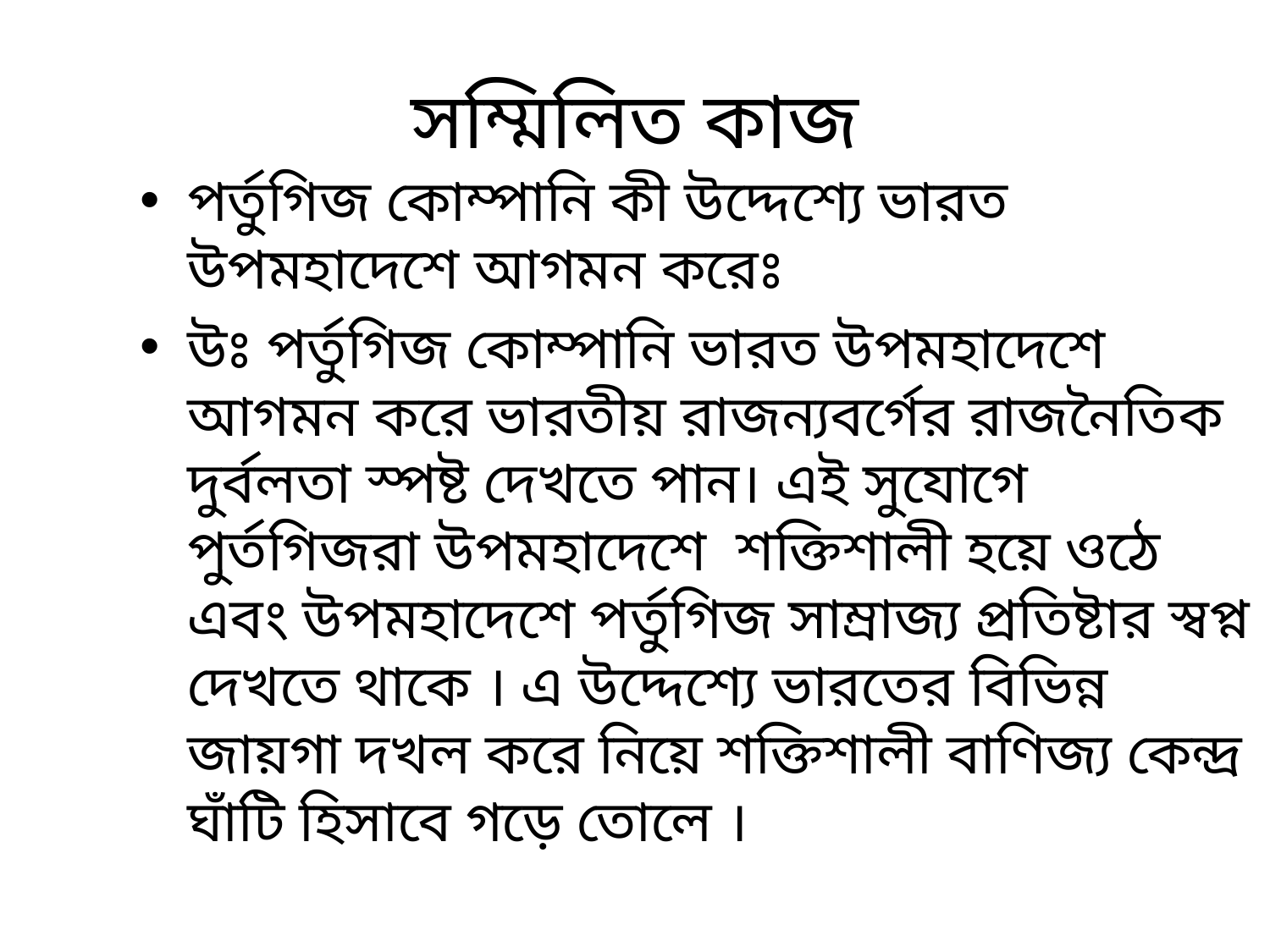

# সম্মিলিত কাজ
পর্তুগিজ কোম্পানি কী উদ্দেশ্যে ভারত উপমহাদেশে আগমন করেঃ
উঃ পর্তুগিজ কোম্পানি ভারত উপমহাদেশে আগমন করে ভারতীয় রাজন্যবর্গের রাজনৈতিক দুর্বলতা স্পষ্ট দেখতে পান। এই সুযোগে পুর্তগিজরা উপমহাদেশে  শক্তিশালী হয়ে ওঠে এবং উপমহাদেশে পর্তুগিজ সাম্রাজ্য প্রতিষ্টার স্বপ্ন দেখতে থাকে । এ উদ্দেশ্যে ভারতের বিভিন্ন জায়গা দখল করে নিয়ে শক্তিশালী বাণিজ্য কেন্দ্র ঘাঁটি হিসাবে গড়ে তোলে ।